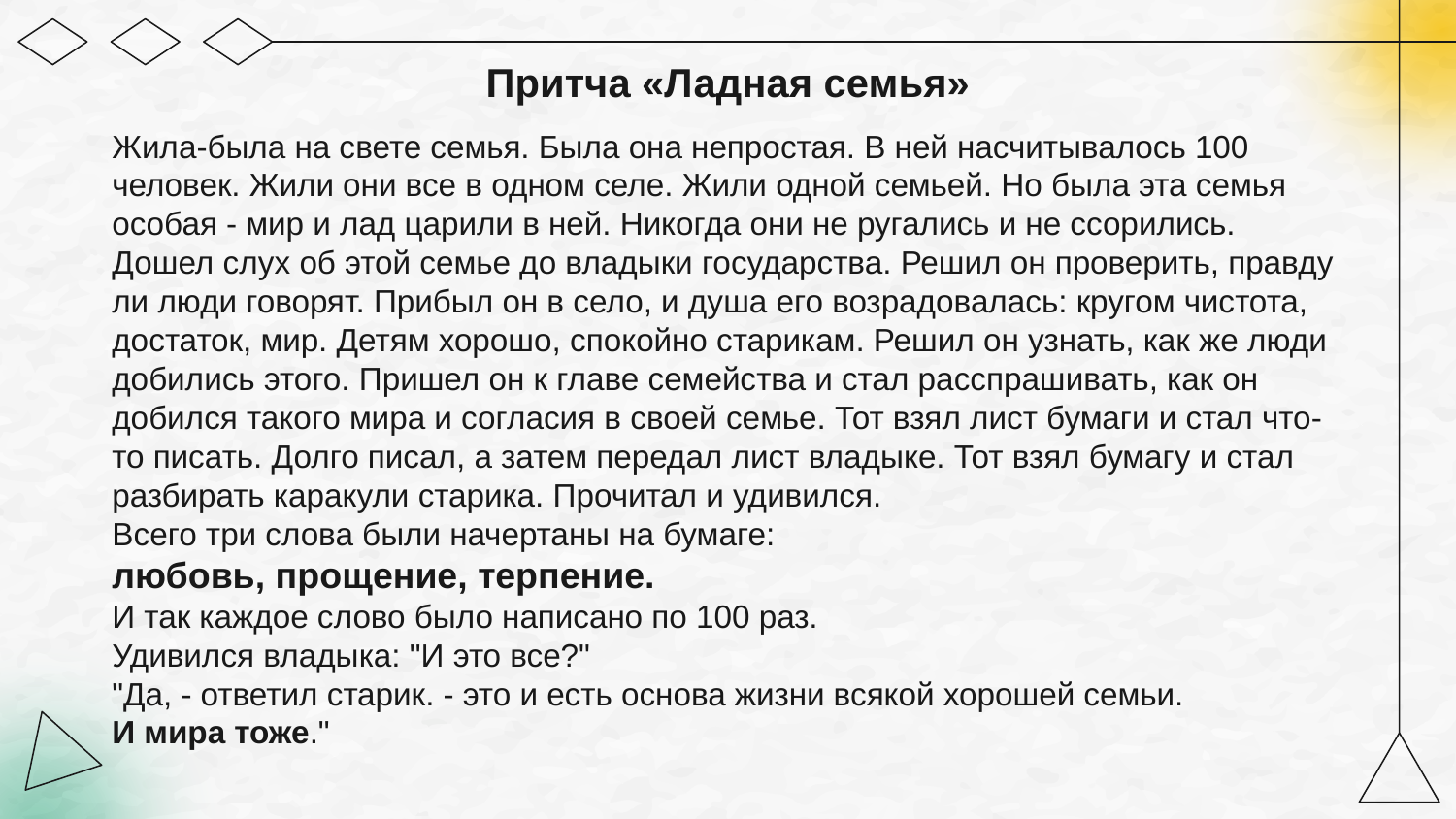

# Притча «Ладная семья»
Жила-была на свете семья. Была она непростая. В ней насчитывалось 100 человек. Жили они все в одном селе. Жили одной семьей. Но была эта семья особая - мир и лад царили в ней. Никогда они не ругались и не ссорились. Дошел слух об этой семье до владыки государства. Решил он проверить, правду ли люди говорят. Прибыл он в село, и душа его возрадовалась: кругом чистота, достаток, мир. Детям хорошо, спокойно старикам. Решил он узнать, как же люди добились этого. Пришел он к главе семейства и стал расспрашивать, как он добился такого мира и согласия в своей семье. Тот взял лист бумаги и стал что-то писать. Долго писал, а затем передал лист владыке. Тот взял бумагу и стал разбирать каракули старика. Прочитал и удивился.
Всего три слова были начертаны на бумаге:
любовь, прощение, терпение.
И так каждое слово было написано по 100 раз.
Удивился владыка: "И это все?"
"Да, - ответил старик. - это и есть основа жизни всякой хорошей семьи.
И мира тоже."